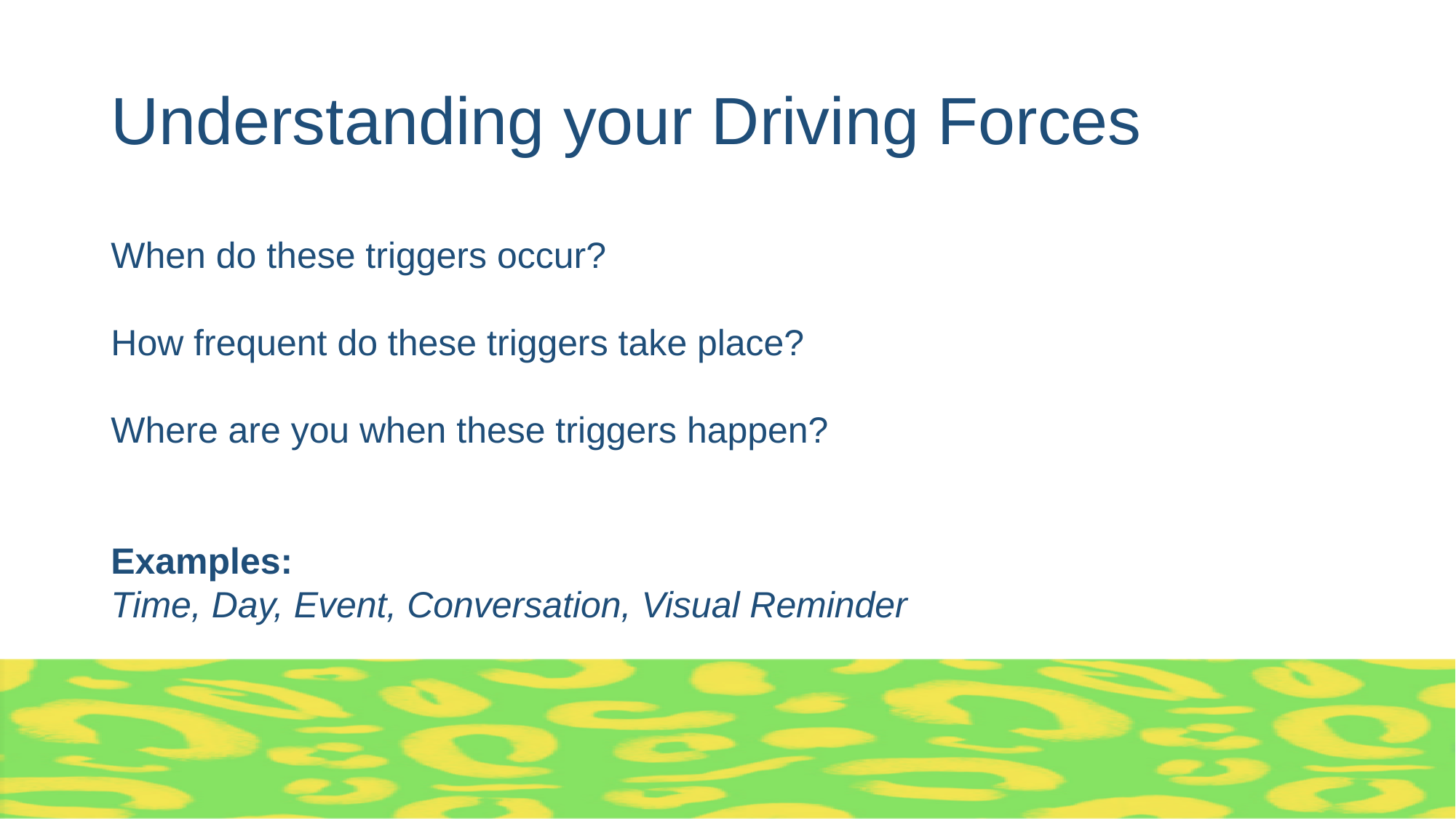

# Understanding your Driving Forces
When do these triggers occur?

How frequent do these triggers take place?

Where are you when these triggers happen?

Examples:
Time, Day, Event, Conversation, Visual Reminder